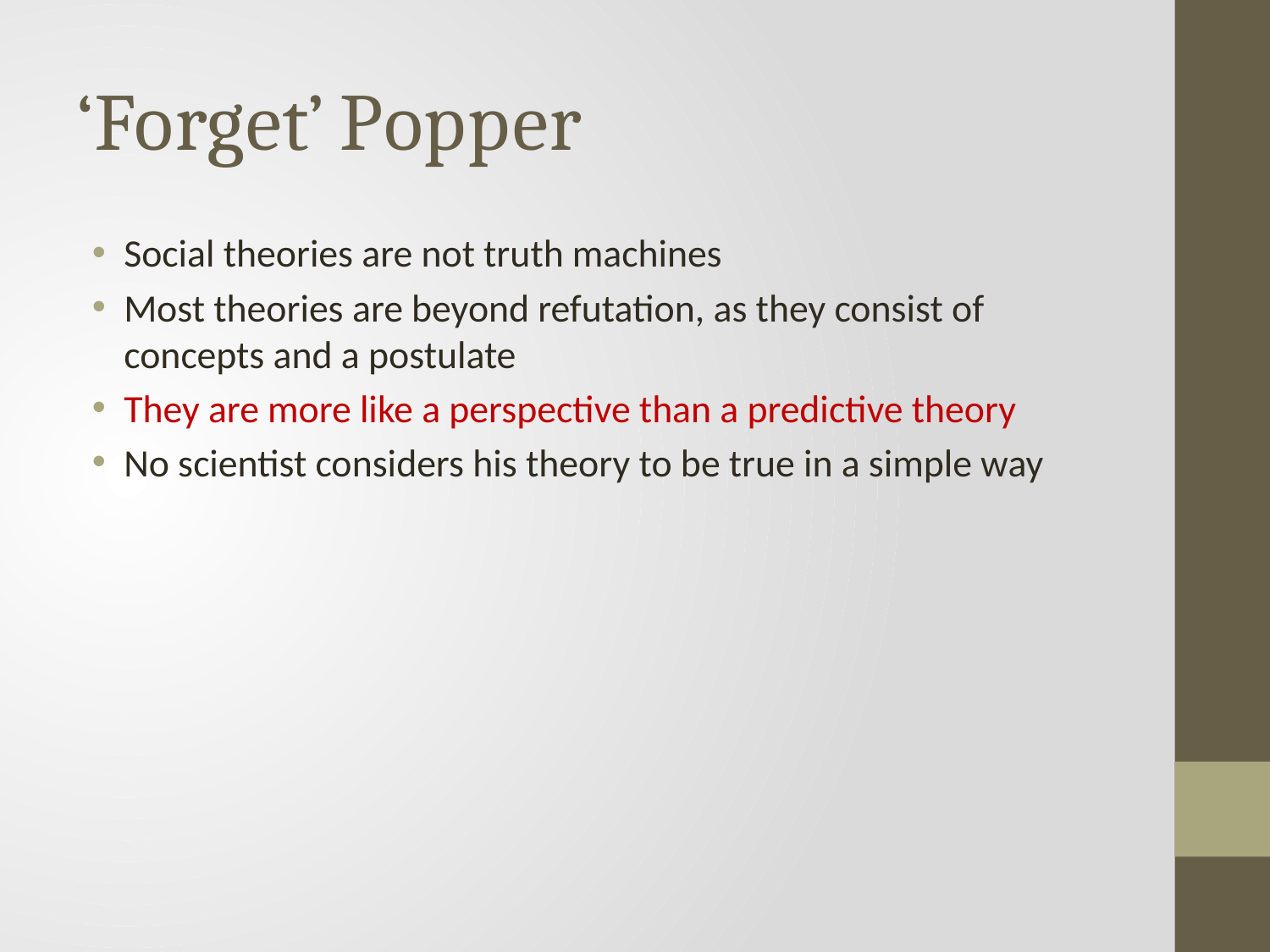

# ‘Forget’ Popper
Social theories are not truth machines
Most theories are beyond refutation, as they consist of concepts and a postulate
They are more like a perspective than a predictive theory
No scientist considers his theory to be true in a simple way